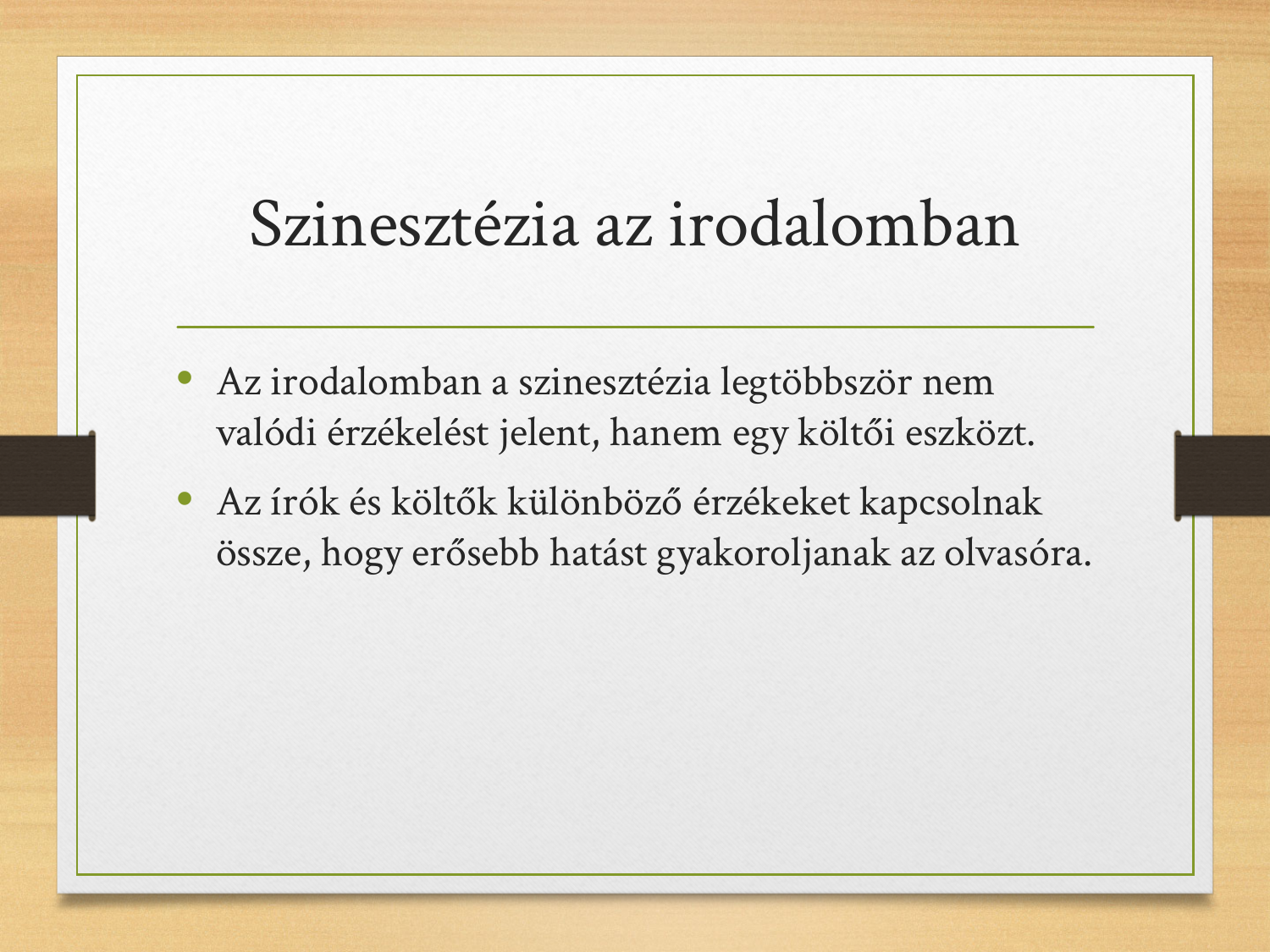

# Szinesztézia az irodalomban
Az irodalomban a szinesztézia legtöbbször nem valódi érzékelést jelent, hanem egy költői eszközt.
Az írók és költők különböző érzékeket kapcsolnak össze, hogy erősebb hatást gyakoroljanak az olvasóra.